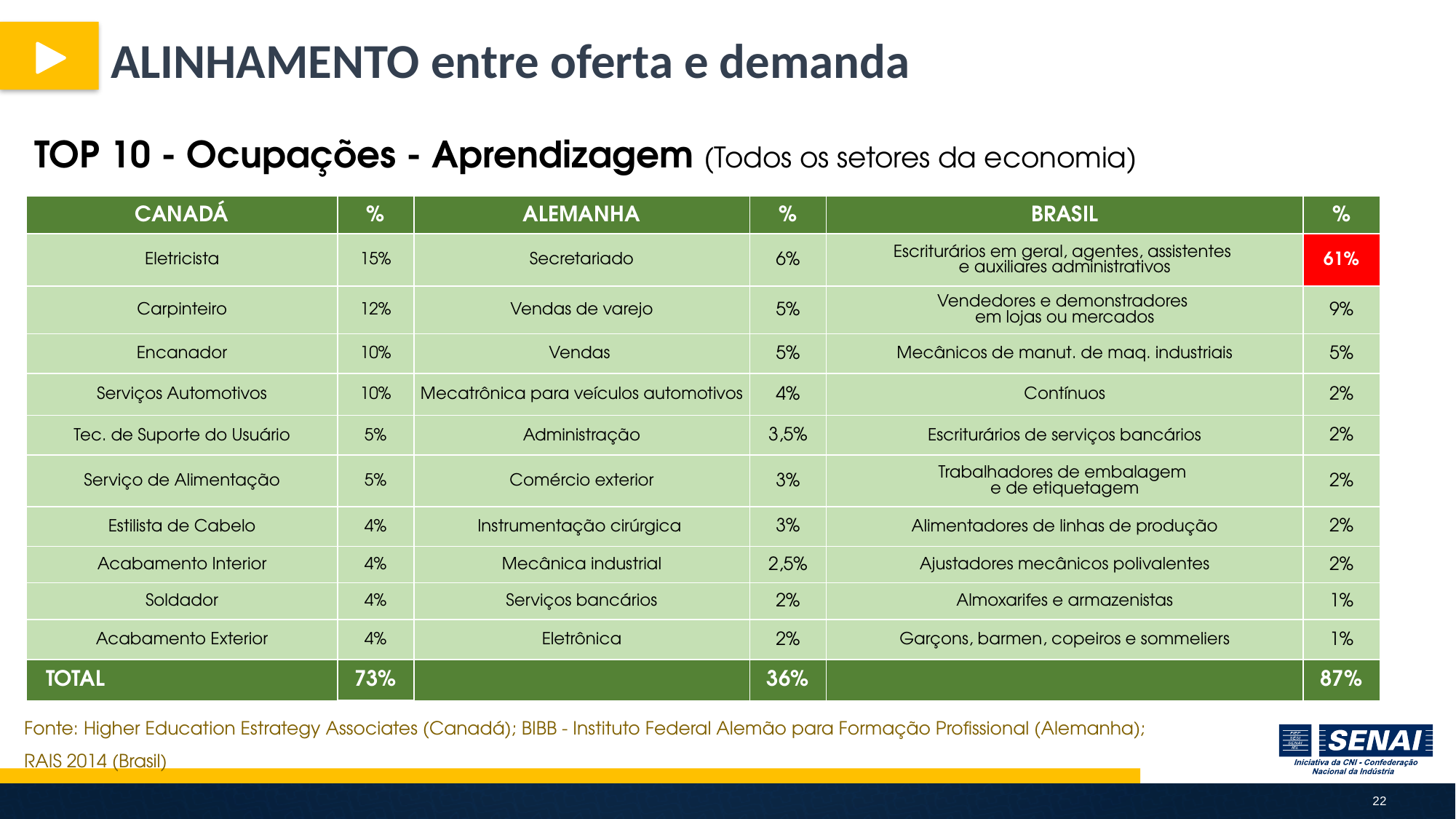

ALINHAMENTO entre oferta e demanda
TOP 10 - Ocupações - Aprendizagem (Todos os setores da economia)
| CANADÁ | % | ALEMANHA | % | BRASIL | % |
| --- | --- | --- | --- | --- | --- |
| Eletricista | 15% | Secretariado | 6% | Escriturários em geral, agentes, assistentes e auxiliares administrativos | 61% |
| Carpinteiro | 12% | Vendas de varejo | 5% | Vendedores e demonstradores em lojas ou mercados | 9% |
| Encanador | 10% | Vendas | 5% | Mecânicos de manut. de maq. industriais | 5% |
| Serviços Automotivos | 10% | Mecatrônica para veículos automotivos | 4% | Contínuos | 2% |
| Tec. de Suporte do Usuário | 5% | Administração | 3,5% | Escriturários de serviços bancários | 2% |
| Serviço de Alimentação | 5% | Comércio exterior | 3% | Trabalhadores de embalagem e de etiquetagem | 2% |
| Estilista de Cabelo | 4% | Instrumentação cirúrgica | 3% | Alimentadores de linhas de produção | 2% |
| Acabamento Interior | 4% | Mecânica industrial | 2,5% | Ajustadores mecânicos polivalentes | 2% |
| Soldador | 4% | Serviços bancários | 2% | Almoxarifes e armazenistas | 1% |
| Acabamento Exterior | 4% | Eletrônica | 2% | Garçons, barmen, copeiros e sommeliers | 1% |
| TOTAL | 73% |  | 36% |  | 87% |
Fonte: Higher Education Estrategy Associates (Canadá); BIBB - Instituto Federal Alemão para Formação Profissional (Alemanha); RAIS 2014 (Brasil)